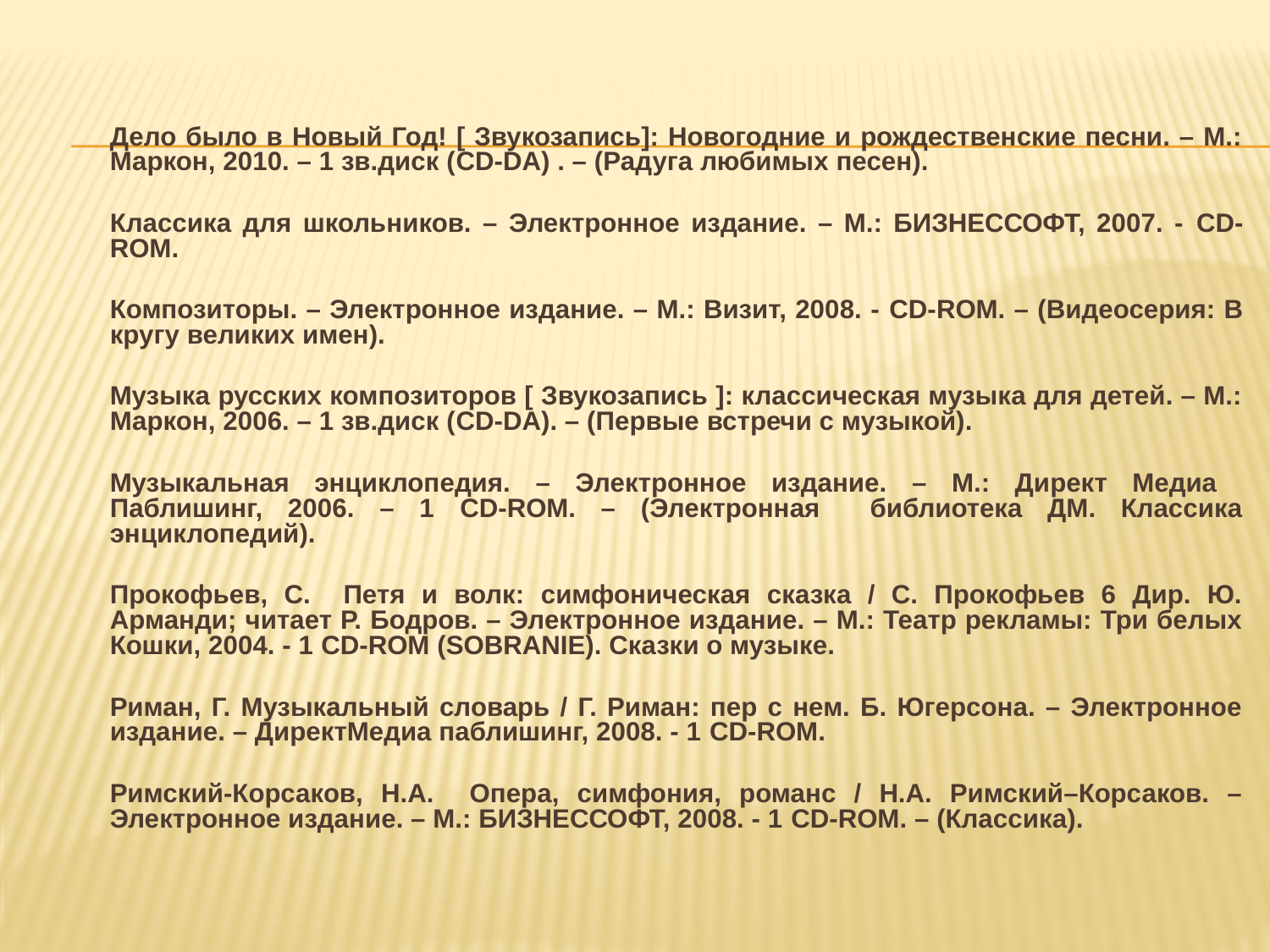

Дело было в Новый Год! [ Звукозапись]: Новогодние и рождественские песни. – М.: Маркон, 2010. – 1 зв.диск (CD-DA) . – (Радуга любимых песен).

	Классика для школьников. – Электронное издание. – М.: БИЗНЕССОФТ, 2007. - CD-ROM.

	Композиторы. – Электронное издание. – М.: Визит, 2008. - CD-ROM. – (Видеосерия: В кругу великих имен).

	Музыка русских композиторов [ Звукозапись ]: классическая музыка для детей. – М.: Маркон, 2006. – 1 зв.диск (CD-DA). – (Первые встречи с музыкой).

	Музыкальная энциклопедия. – Электронное издание. – М.: Директ Медиа  Паблишинг, 2006. – 1 CD-ROM. – (Электронная  библиотека ДМ. Классика энциклопедий).

	Прокофьев, С.  Петя и волк: симфоническая сказка / С. Прокофьев 6 Дир. Ю. Арманди; читает Р. Бодров. – Электронное издание. – М.: Театр рекламы: Три белых Кошки, 2004. - 1 CD-ROM (SOBRANIE). Сказки о музыке.

	Риман, Г. Музыкальный словарь / Г. Риман: пер с нем. Б. Югерсона. – Электронное издание. – ДиректМедиа паблишинг, 2008. - 1 CD-ROM.

	Римский-Корсаков, Н.А.  Опера, симфония, романс / Н.А. Римский–Корсаков. – Электронное издание. – М.: БИЗНЕССОФТ, 2008. - 1 CD-ROM. – (Классика).